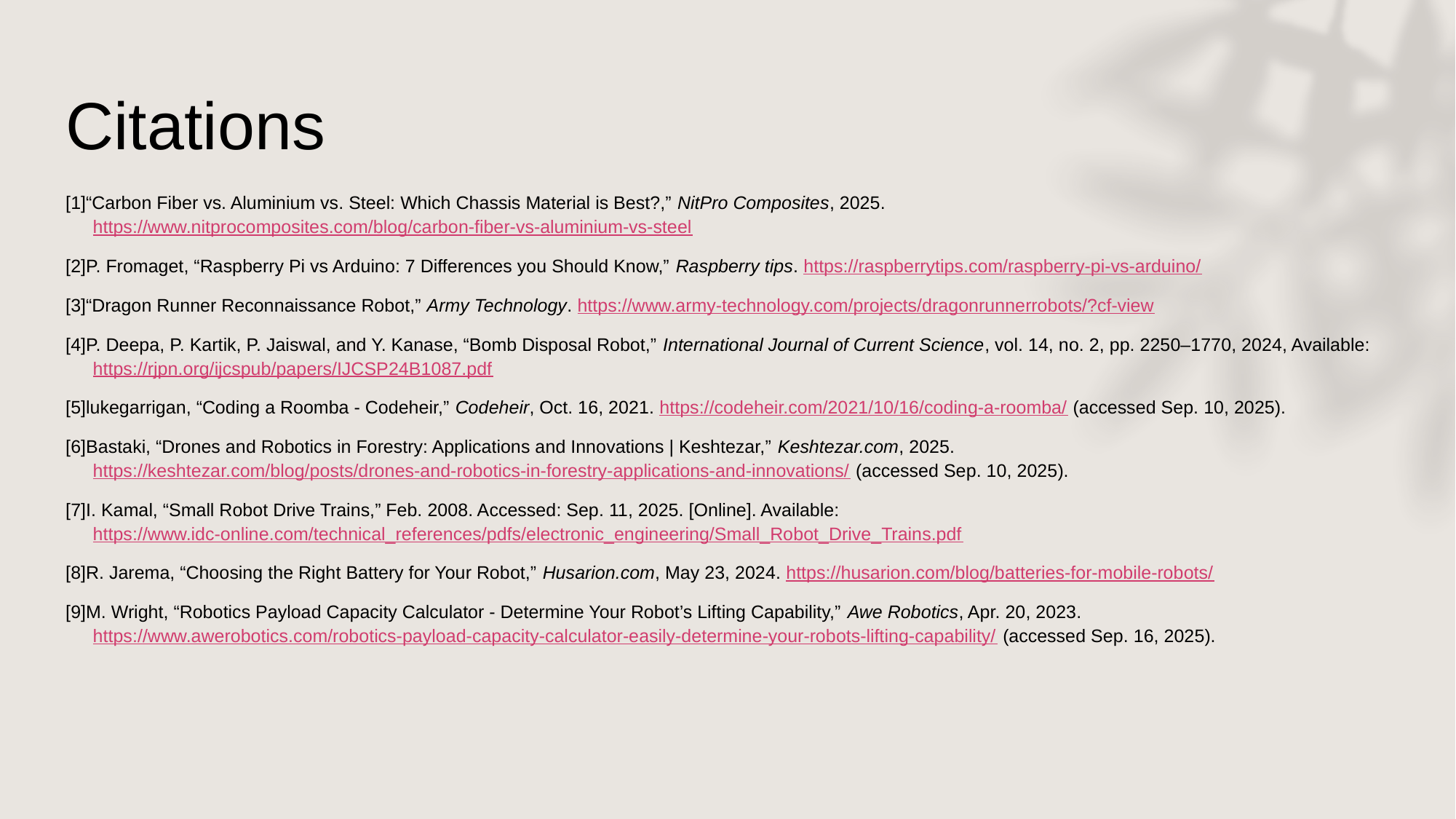

# Citations
[1]“Carbon Fiber vs. Aluminium vs. Steel: Which Chassis Material is Best?,” NitPro Composites, 2025. https://www.nitprocomposites.com/blog/carbon-fiber-vs-aluminium-vs-steel
[2]P. Fromaget, “Raspberry Pi vs Arduino: 7 Differences you Should Know,” Raspberry tips. https://raspberrytips.com/raspberry-pi-vs-arduino/
[3]“Dragon Runner Reconnaissance Robot,” Army Technology. https://www.army-technology.com/projects/dragonrunnerrobots/?cf-view
[4]P. Deepa, P. Kartik, P. Jaiswal, and Y. Kanase, “Bomb Disposal Robot,” International Journal of Current Science, vol. 14, no. 2, pp. 2250–1770, 2024, Available: https://rjpn.org/ijcspub/papers/IJCSP24B1087.pdf
[5]lukegarrigan, “Coding a Roomba - Codeheir,” Codeheir, Oct. 16, 2021. https://codeheir.com/2021/10/16/coding-a-roomba/ (accessed Sep. 10, 2025).
[6]Bastaki, “Drones and Robotics in Forestry: Applications and Innovations | Keshtezar,” Keshtezar.com, 2025. https://keshtezar.com/blog/posts/drones-and-robotics-in-forestry-applications-and-innovations/ (accessed Sep. 10, 2025).
[7]I. Kamal, “Small Robot Drive Trains,” Feb. 2008. Accessed: Sep. 11, 2025. [Online]. Available: https://www.idc-online.com/technical_references/pdfs/electronic_engineering/Small_Robot_Drive_Trains.pdf
[8]R. Jarema, “Choosing the Right Battery for Your Robot,” Husarion.com, May 23, 2024. https://husarion.com/blog/batteries-for-mobile-robots/
[9]M. Wright, “Robotics Payload Capacity Calculator - Determine Your Robot’s Lifting Capability,” Awe Robotics, Apr. 20, 2023. https://www.awerobotics.com/robotics-payload-capacity-calculator-easily-determine-your-robots-lifting-capability/ (accessed Sep. 16, 2025).